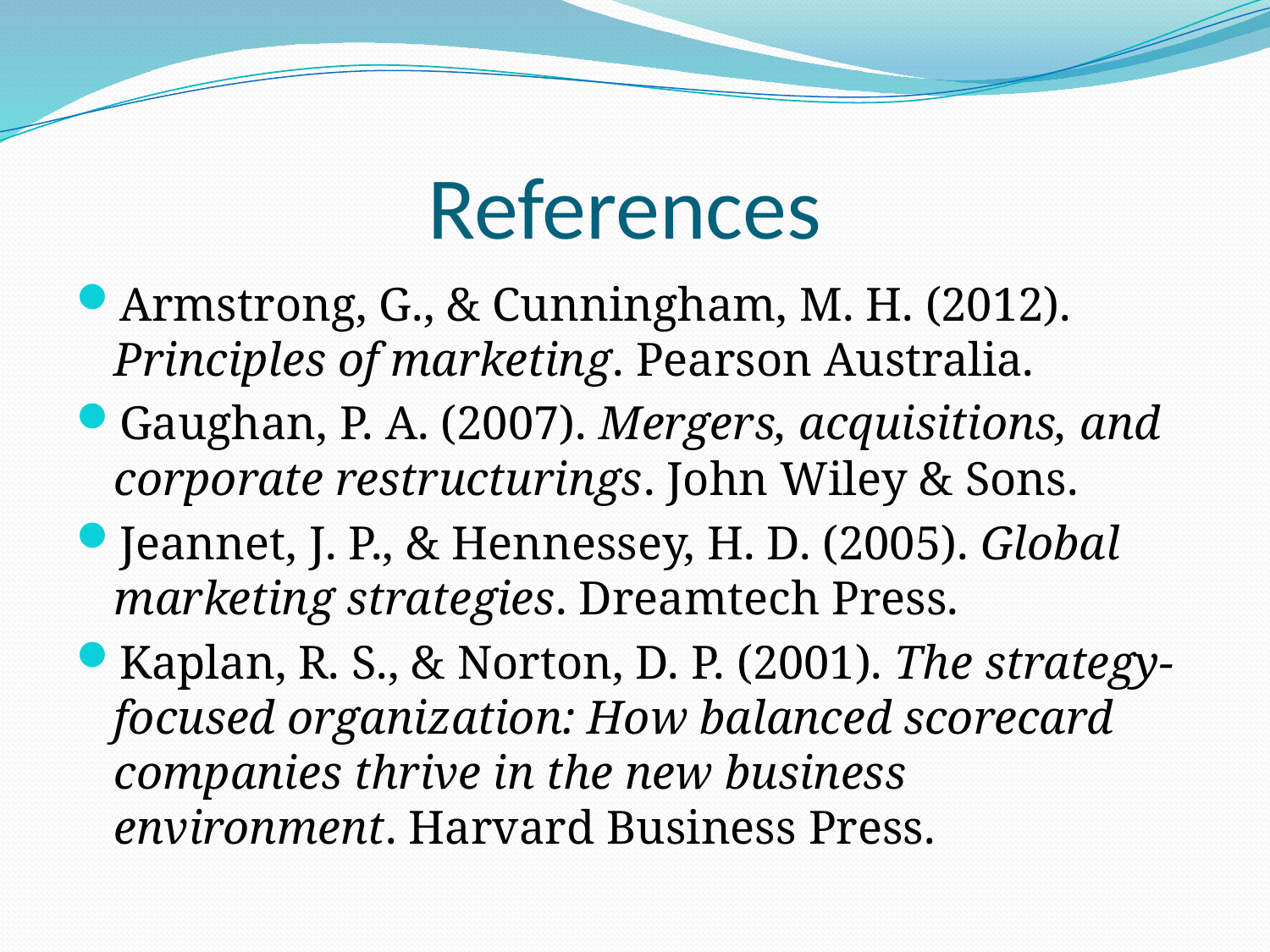

# References
Armstrong, G., & Cunningham, M. H. (2012). Principles of marketing. Pearson Australia.
Gaughan, P. A. (2007). Mergers, acquisitions, and corporate restructurings. John Wiley & Sons.
Jeannet, J. P., & Hennessey, H. D. (2005). Global marketing strategies. Dreamtech Press.
Kaplan, R. S., & Norton, D. P. (2001). The strategy-focused organization: How balanced scorecard companies thrive in the new business environment. Harvard Business Press.